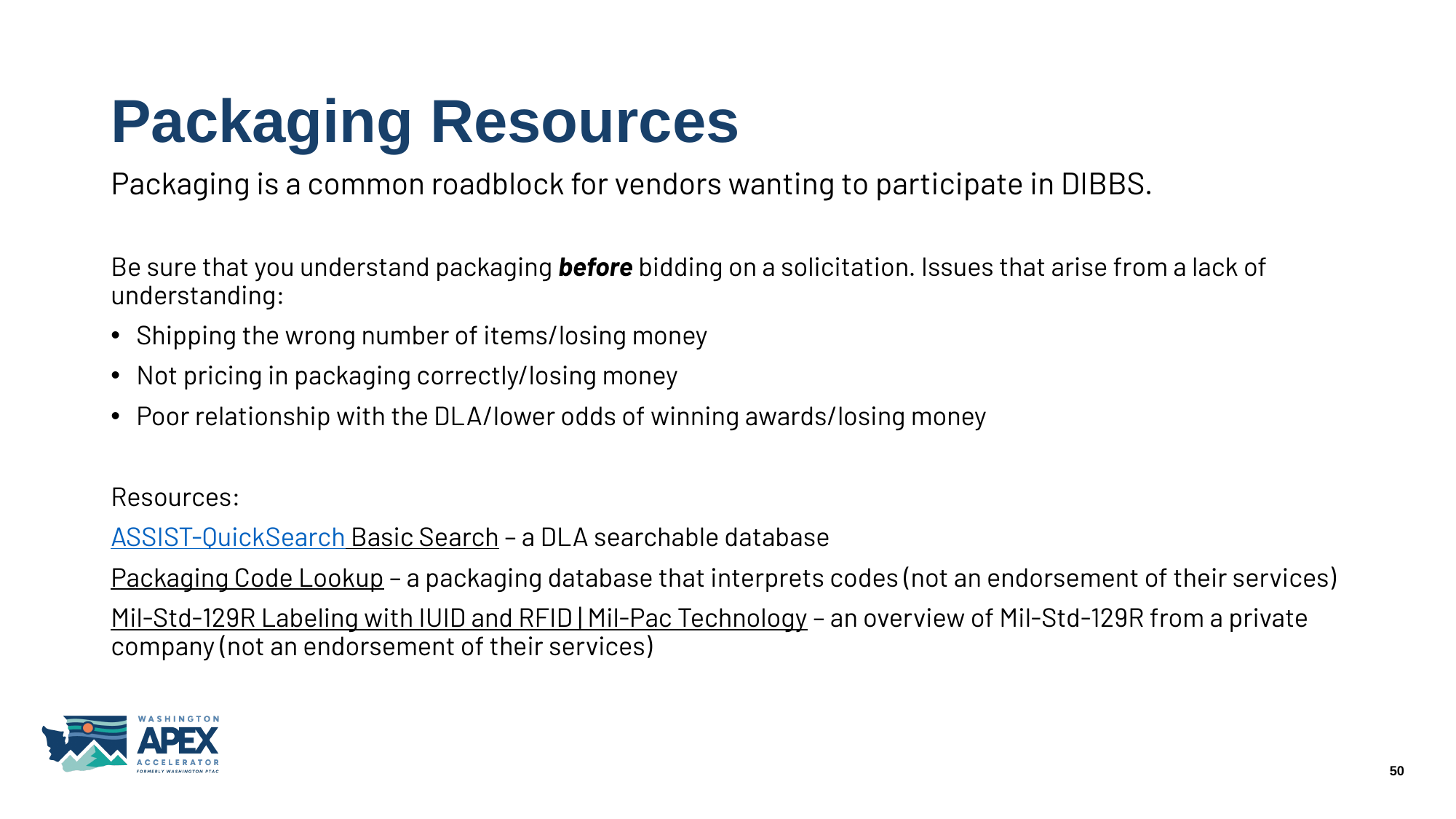

# Packaging Resources
Packaging is a common roadblock for vendors wanting to participate in DIBBS.

Be sure that you understand packaging before bidding on a solicitation. Issues that arise from a lack of understanding:
Shipping the wrong number of items/losing money
Not pricing in packaging correctly/losing money
Poor relationship with the DLA/lower odds of winning awards/losing money

Resources:
ASSIST-QuickSearch Basic Search – a DLA searchable database
Packaging Code Lookup – a packaging database that interprets codes (not an endorsement of their services)
Mil-Std-129R Labeling with IUID and RFID | Mil-Pac Technology – an overview of Mil-Std-129R from a private company (not an endorsement of their services)

50